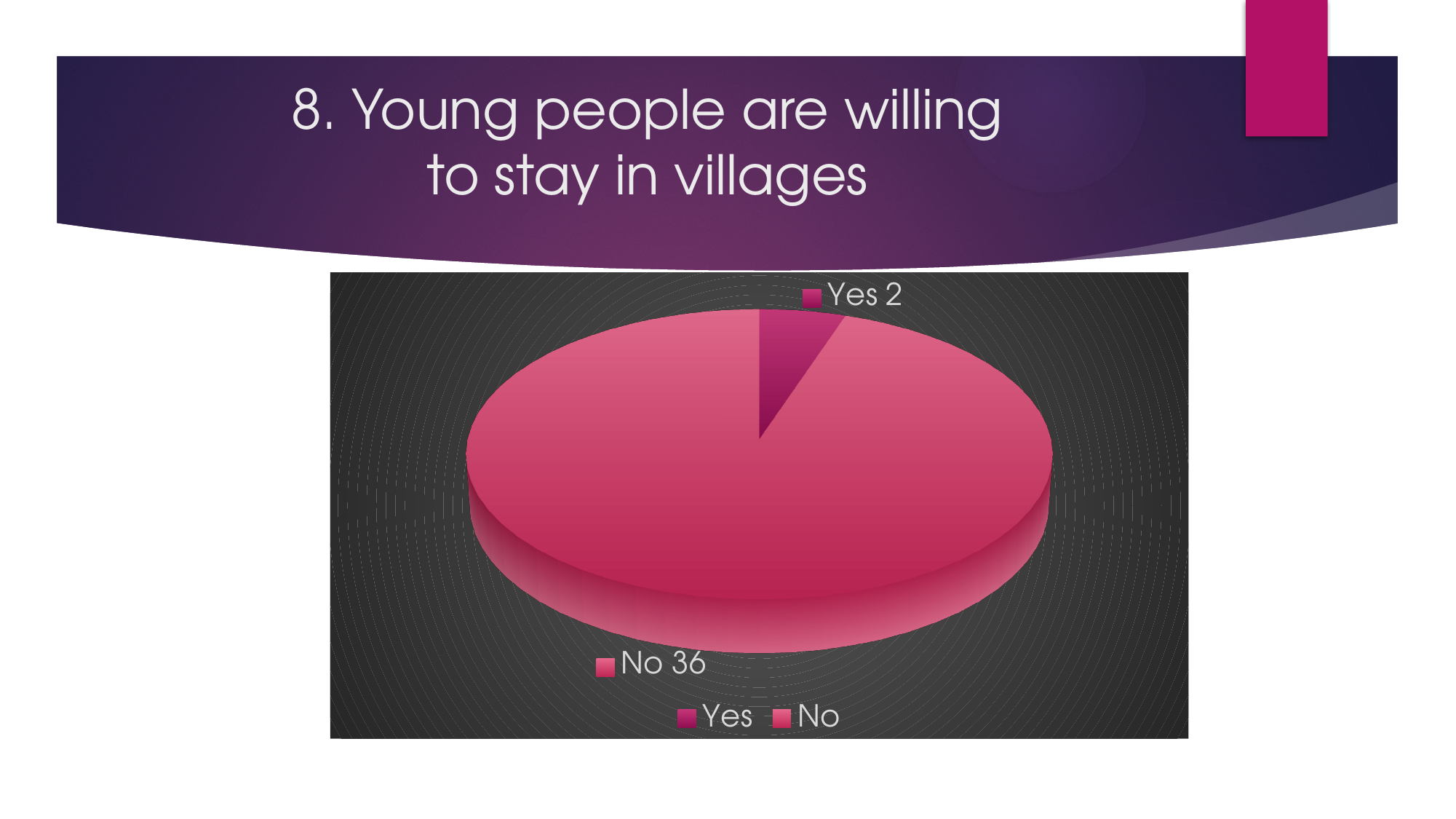

# 8. Young people are willing to stay in villages

[unsupported chart]